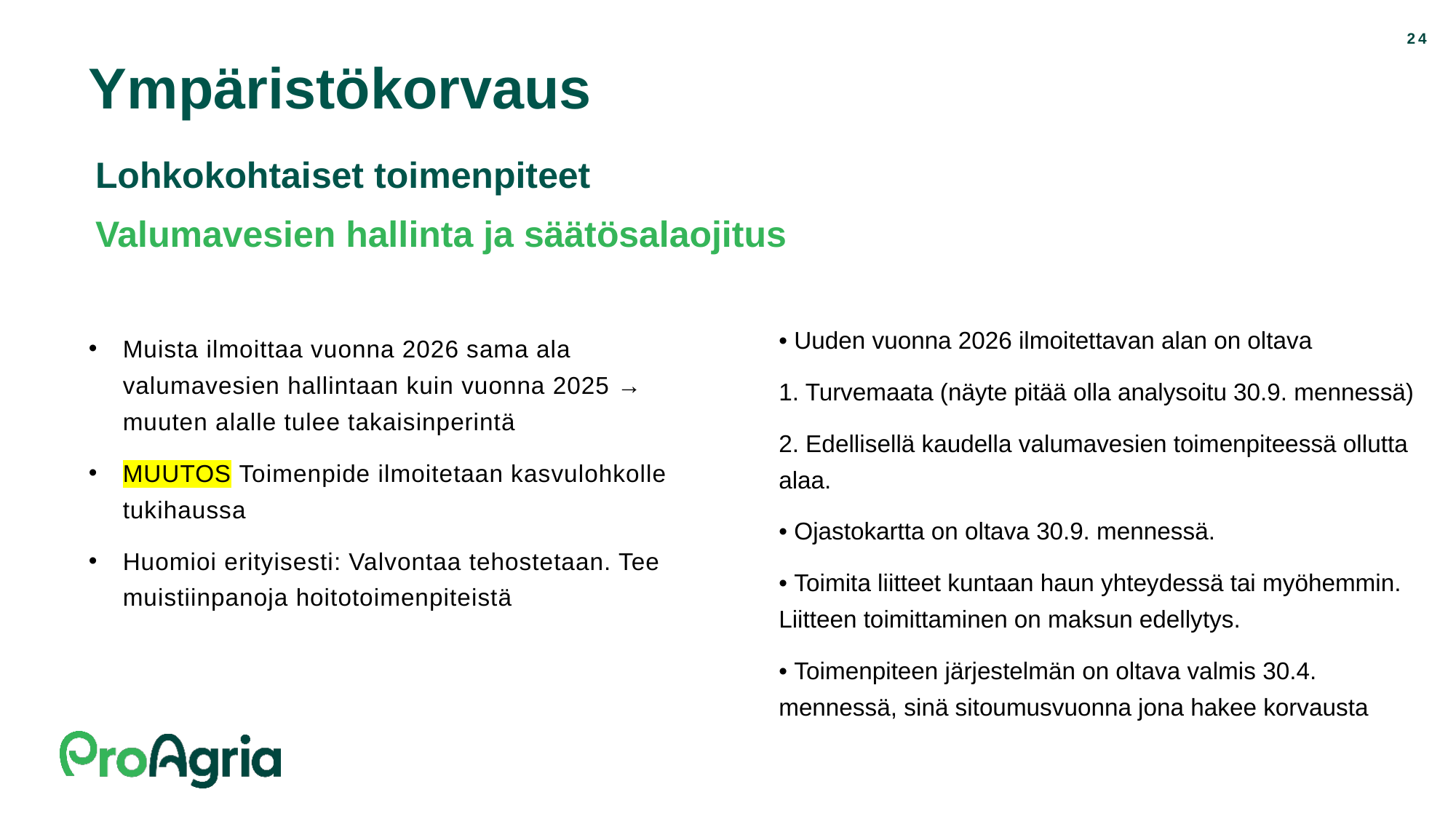

24
# Ympäristökorvaus
Lohkokohtaiset toimenpiteet
Valumavesien hallinta ja säätösalaojitus

Muista ilmoittaa vuonna 2026 sama ala valumavesien hallintaan kuin vuonna 2025 → muuten alalle tulee takaisinperintä
MUUTOS Toimenpide ilmoitetaan kasvulohkolle tukihaussa
Huomioi erityisesti: Valvontaa tehostetaan. Tee muistiinpanoja hoitotoimenpiteistä

• Uuden vuonna 2026 ilmoitettavan alan on oltava
1. Turvemaata (näyte pitää olla analysoitu 30.9. mennessä)
2. Edellisellä kaudella valumavesien toimenpiteessä ollutta alaa.
• Ojastokartta on oltava 30.9. mennessä.
• Toimita liitteet kuntaan haun yhteydessä tai myöhemmin. Liitteen toimittaminen on maksun edellytys.
• Toimenpiteen järjestelmän on oltava valmis 30.4. mennessä, sinä sitoumusvuonna jona hakee korvausta